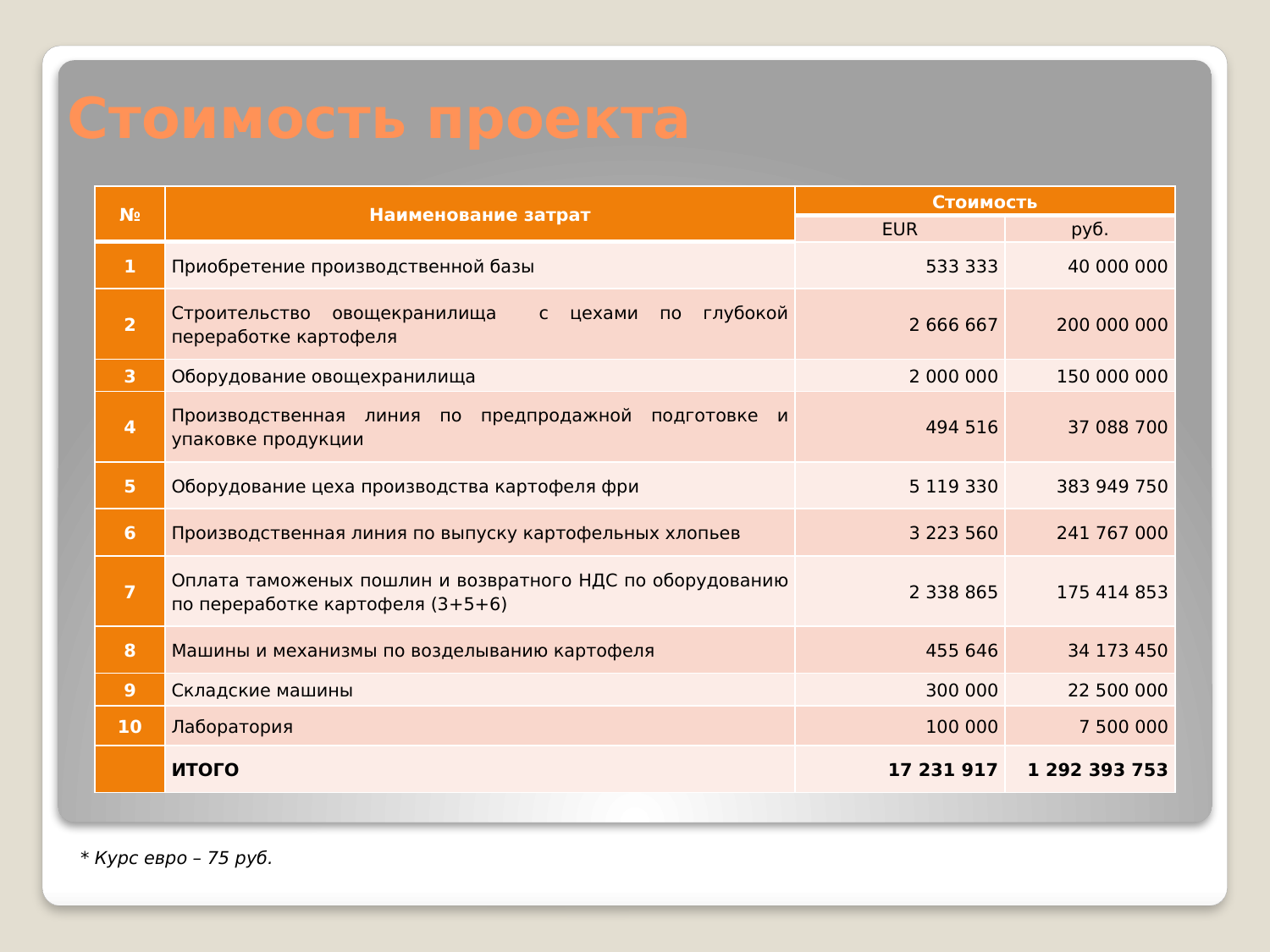

# Стоимость проекта
| № | Наименование затрат | Стоимость |  |
| --- | --- | --- | --- |
|  |  | EUR | руб. |
| 1 | Приобретение производственной базы | 533 333 | 40 000 000 |
| 2 | Строительство овощекранилища с цехами по глубокой переработке картофеля | 2 666 667 | 200 000 000 |
| 3 | Оборудование овощехранилища | 2 000 000 | 150 000 000 |
| 4 | Производственная линия по предпродажной подготовке и упаковке продукции | 494 516 | 37 088 700 |
| 5 | Оборудование цеха производства картофеля фри | 5 119 330 | 383 949 750 |
| 6 | Производственная линия по выпуску картофельных хлопьев | 3 223 560 | 241 767 000 |
| 7 | Оплата таможеных пошлин и возвратного НДС по оборудованию по переработке картофеля (3+5+6) | 2 338 865 | 175 414 853 |
| 8 | Машины и механизмы по возделыванию картофеля | 455 646 | 34 173 450 |
| 9 | Складские машины | 300 000 | 22 500 000 |
| 10 | Лаборатория | 100 000 | 7 500 000 |
|  | ИТОГО | 17 231 917 | 1 292 393 753 |

* Курс евро – 75 руб.